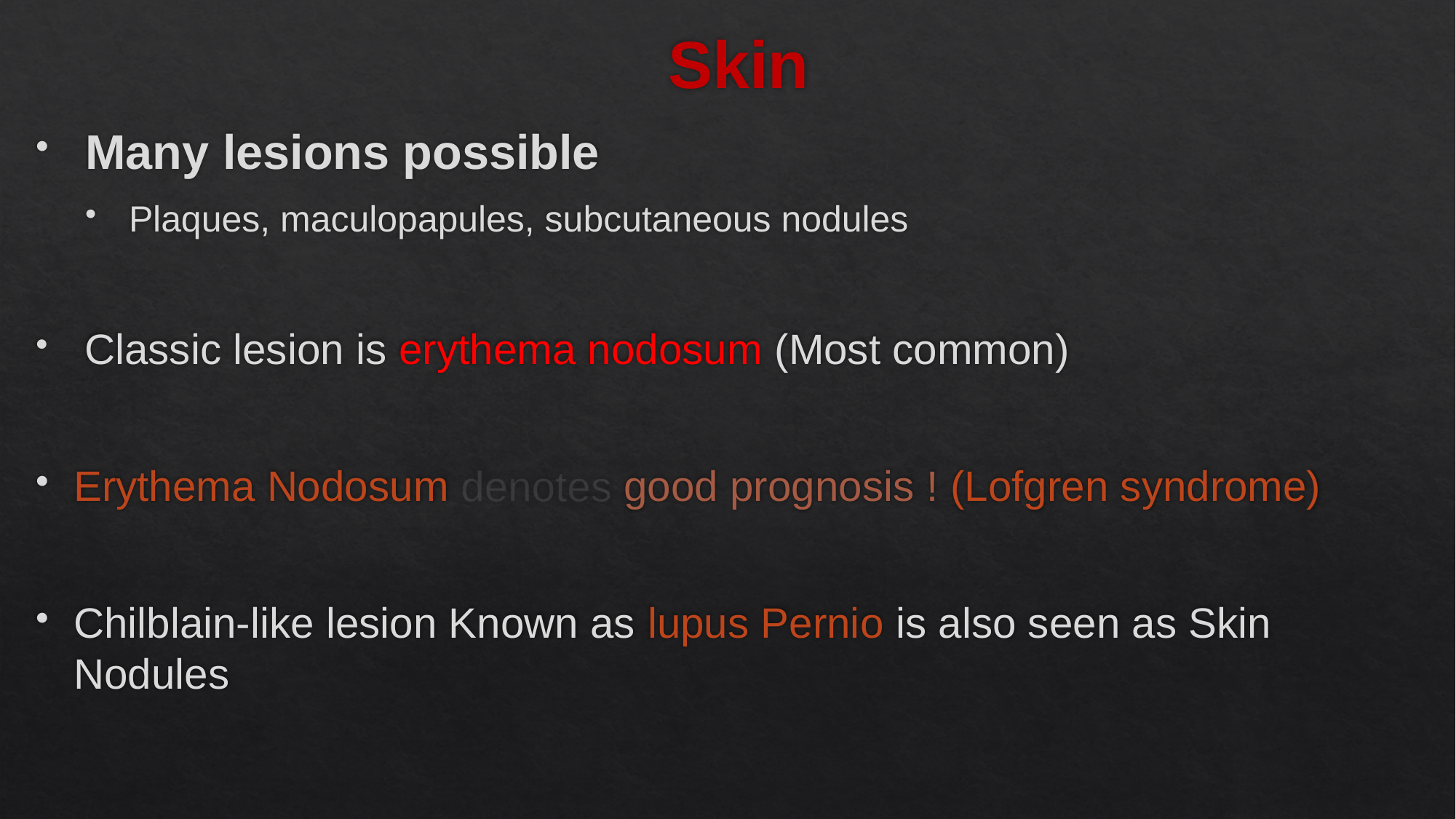

# Skin
 Many lesions possible
 Plaques, maculopapules, subcutaneous nodules

 Classic lesion is erythema nodosum (Most common)

Erythema Nodosum denotes good prognosis ! (Lofgren syndrome)

Chilblain-like lesion Known as lupus Pernio is also seen as Skin Nodules